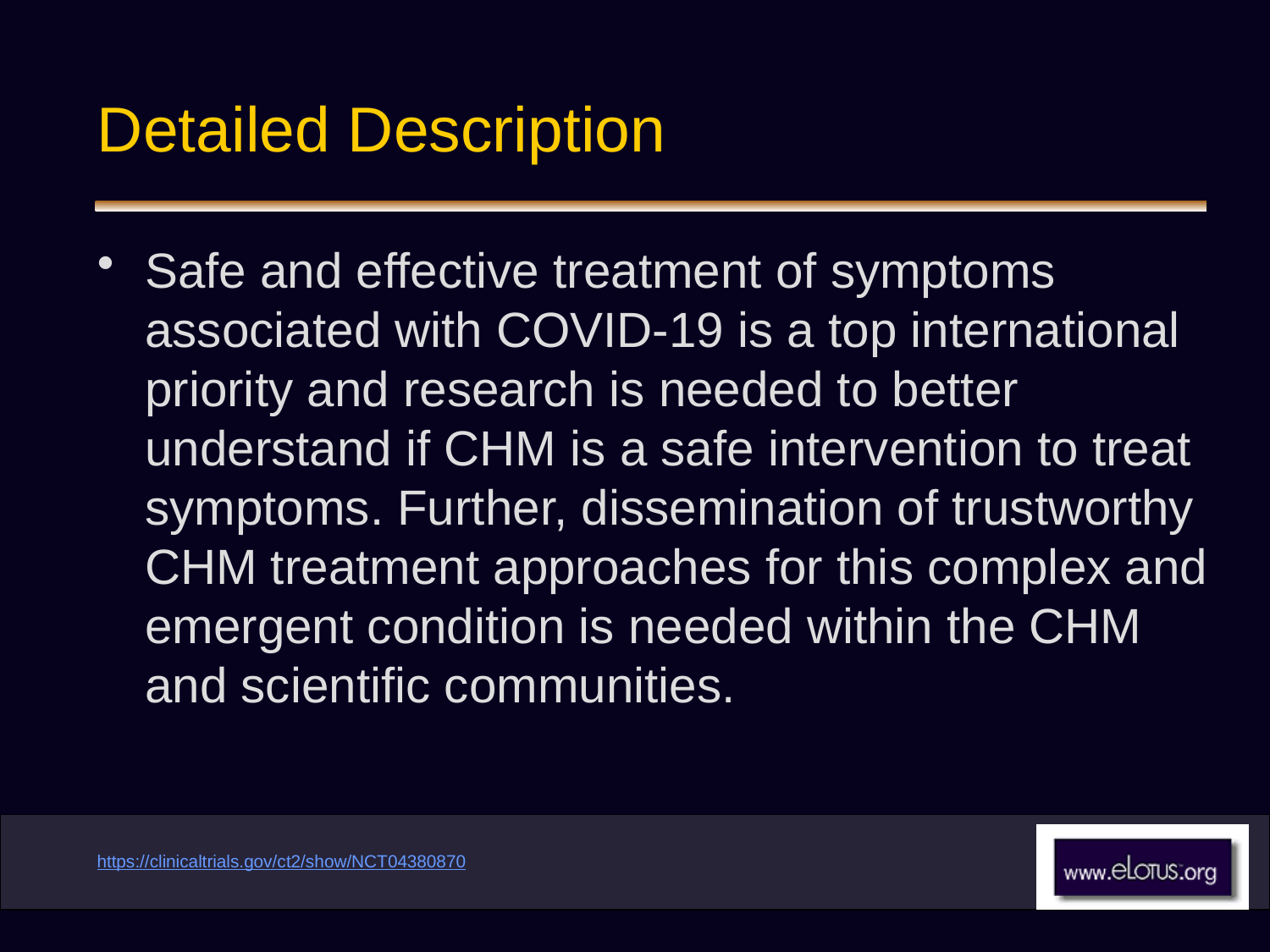

# Detailed Description
Safe and effective treatment of symptoms associated with COVID-19 is a top international priority and research is needed to better understand if CHM is a safe intervention to treat symptoms. Further, dissemination of trustworthy CHM treatment approaches for this complex and emergent condition is needed within the CHM and scientific communities.
https://clinicaltrials.gov/ct2/show/NCT04380870